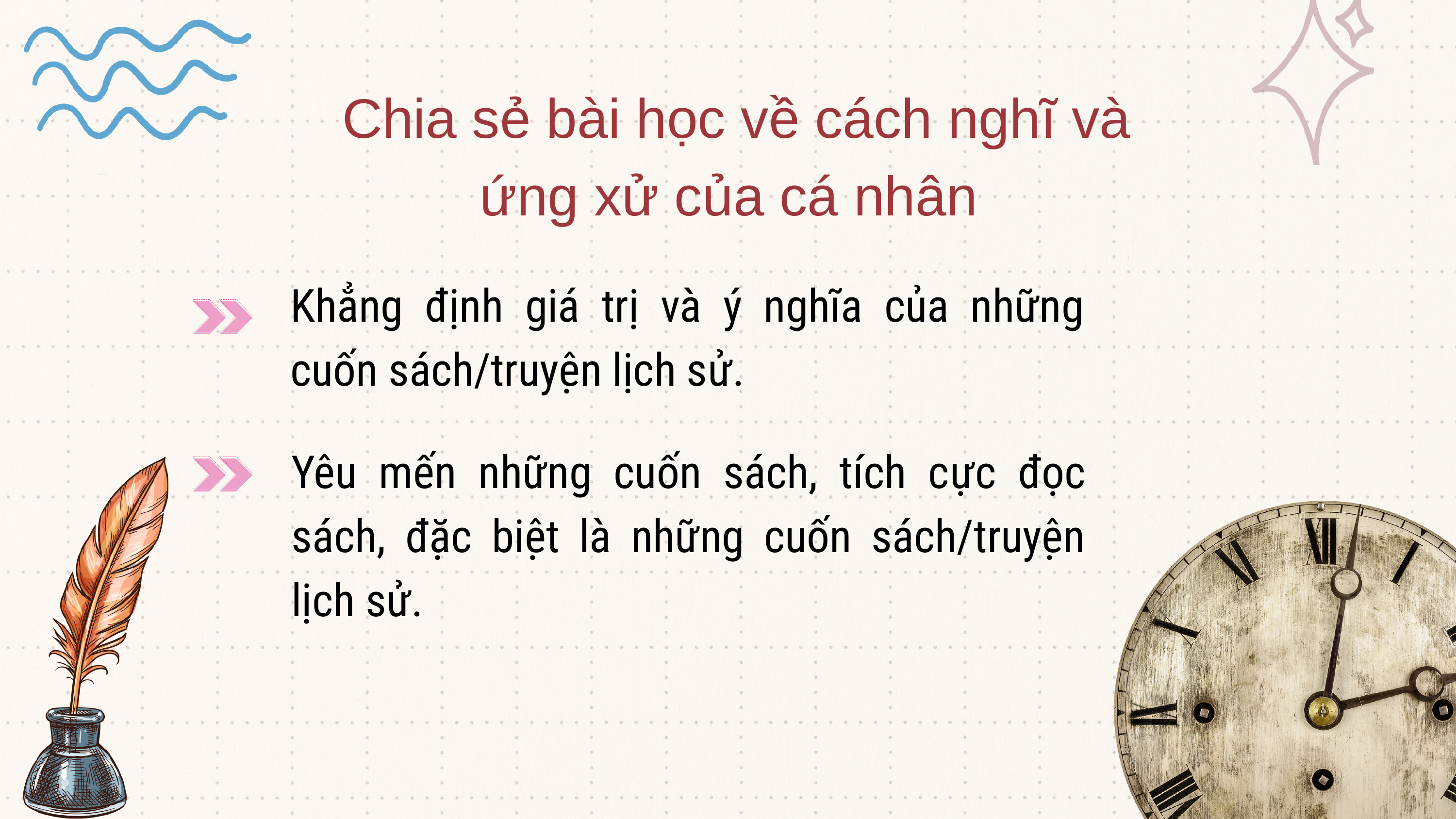

Chia sẻ bài học về cách nghĩ và ứng xử của cá nhân
Khẳng định giá trị và ý nghĩa của những cuốn sách/truyện lịch sử.

Yêu mến những cuốn sách, tích cực đọc sách, đặc biệt là những cuốn sách/truyện lịch sử.